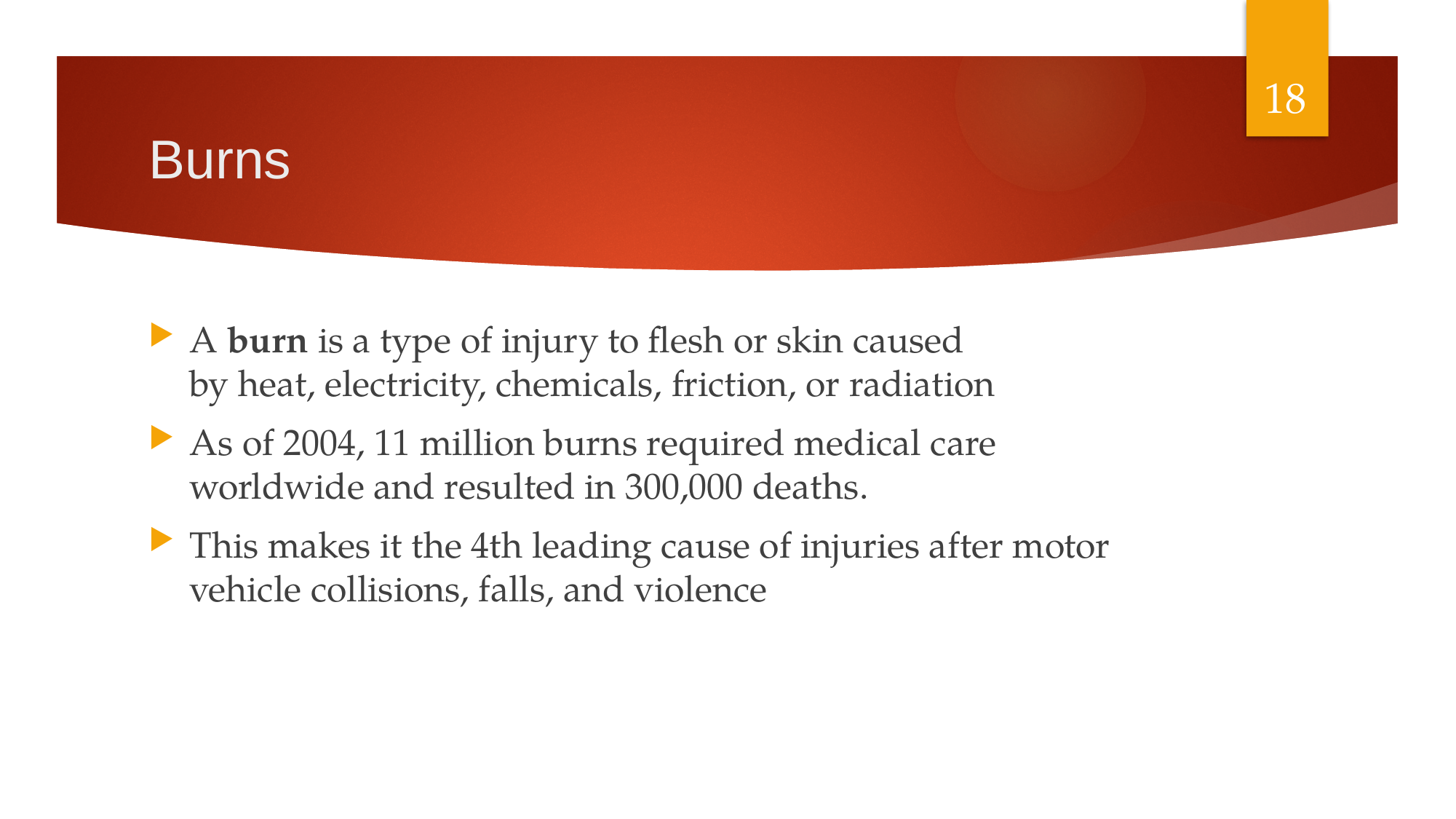

18
# Burns
A burn is a type of injury to flesh or skin caused by heat, electricity, chemicals, friction, or radiation
As of 2004, 11 million burns required medical care worldwide and resulted in 300,000 deaths.
This makes it the 4th leading cause of injuries after motor vehicle collisions, falls, and violence